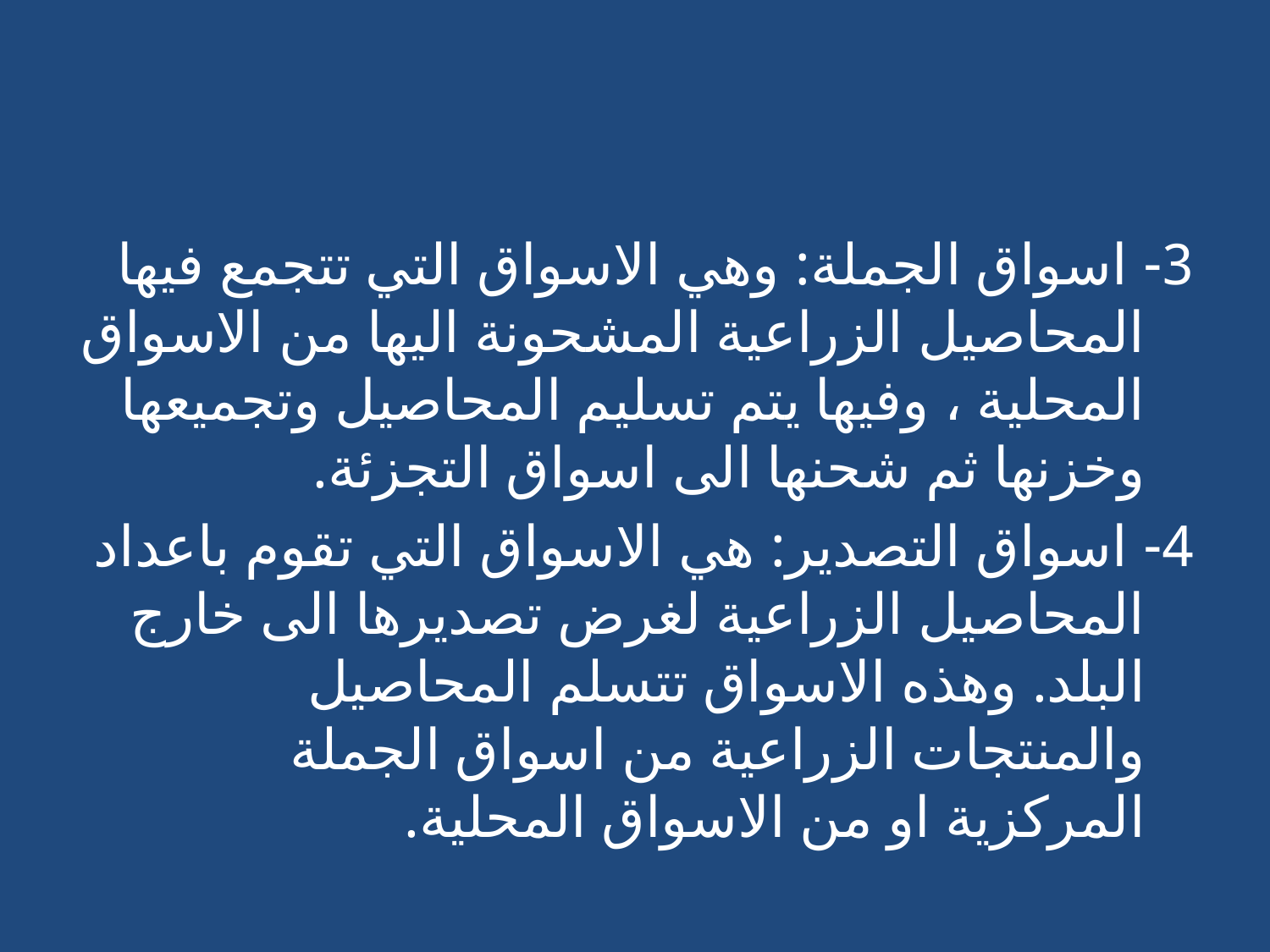

#
3- اسواق الجملة: وهي الاسواق التي تتجمع فيها المحاصيل الزراعية المشحونة اليها من الاسواق المحلية ، وفيها يتم تسليم المحاصيل وتجميعها وخزنها ثم شحنها الى اسواق التجزئة.
4- اسواق التصدير: هي الاسواق التي تقوم باعداد المحاصيل الزراعية لغرض تصديرها الى خارج البلد. وهذه الاسواق تتسلم المحاصيل والمنتجات الزراعية من اسواق الجملة المركزية او من الاسواق المحلية.